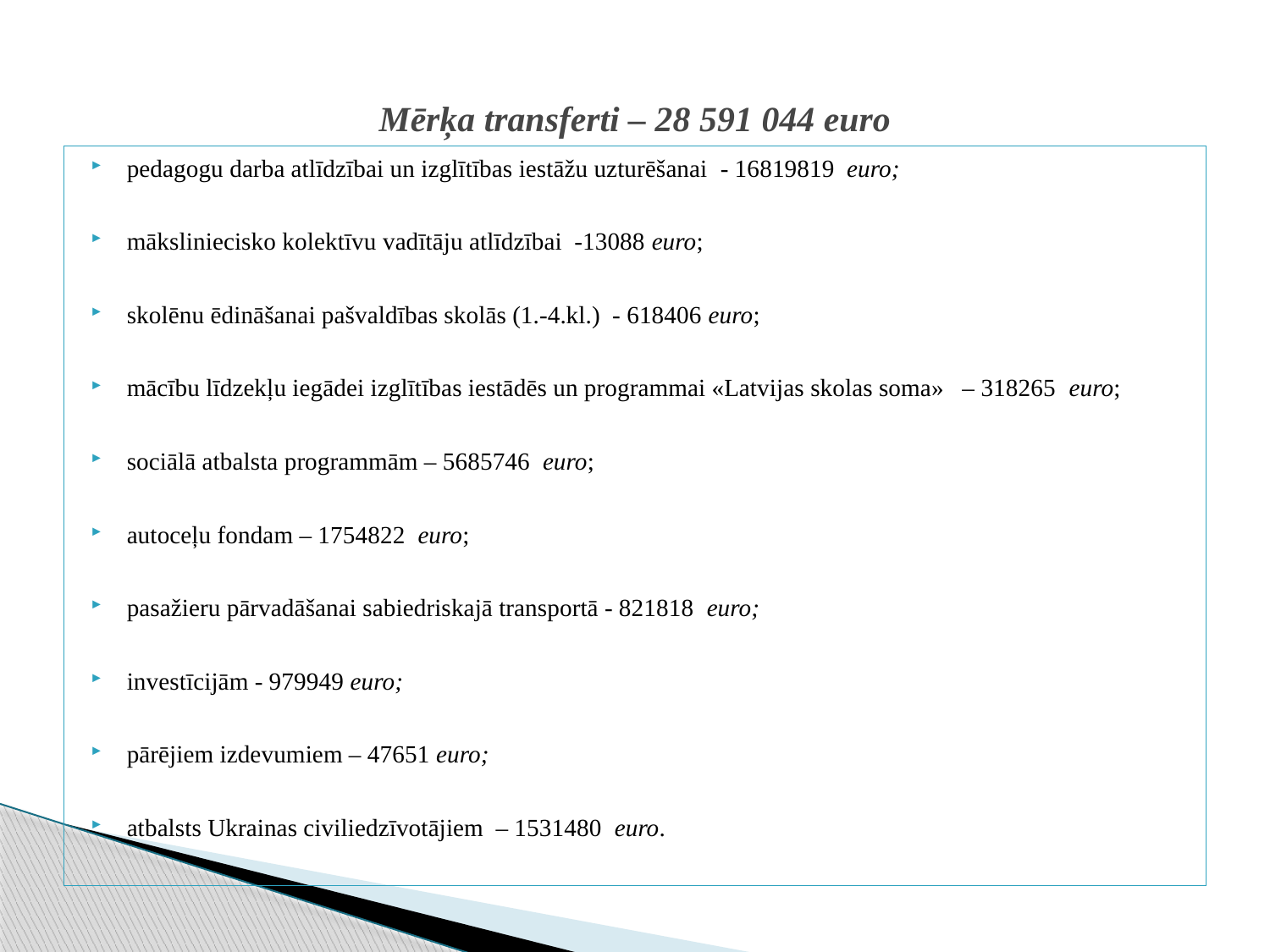

# Mērķa transferti – 28 591 044 euro
pedagogu darba atlīdzībai un izglītības iestāžu uzturēšanai  - 16819819  euro;

māksliniecisko kolektīvu vadītāju atlīdzībai  -13088 euro;

skolēnu ēdināšanai pašvaldības skolās (1.-4.kl.)  - 618406 euro;

mācību līdzekļu iegādei izglītības iestādēs un programmai «Latvijas skolas soma»   – 318265  euro;

sociālā atbalsta programmām – 5685746  euro;

autoceļu fondam – 1754822  euro;

pasažieru pārvadāšanai sabiedriskajā transportā - 821818  euro;

investīcijām - 979949 euro;

pārējiem izdevumiem – 47651 euro;

atbalsts Ukrainas civiliedzīvotājiem  – 1531480  euro.